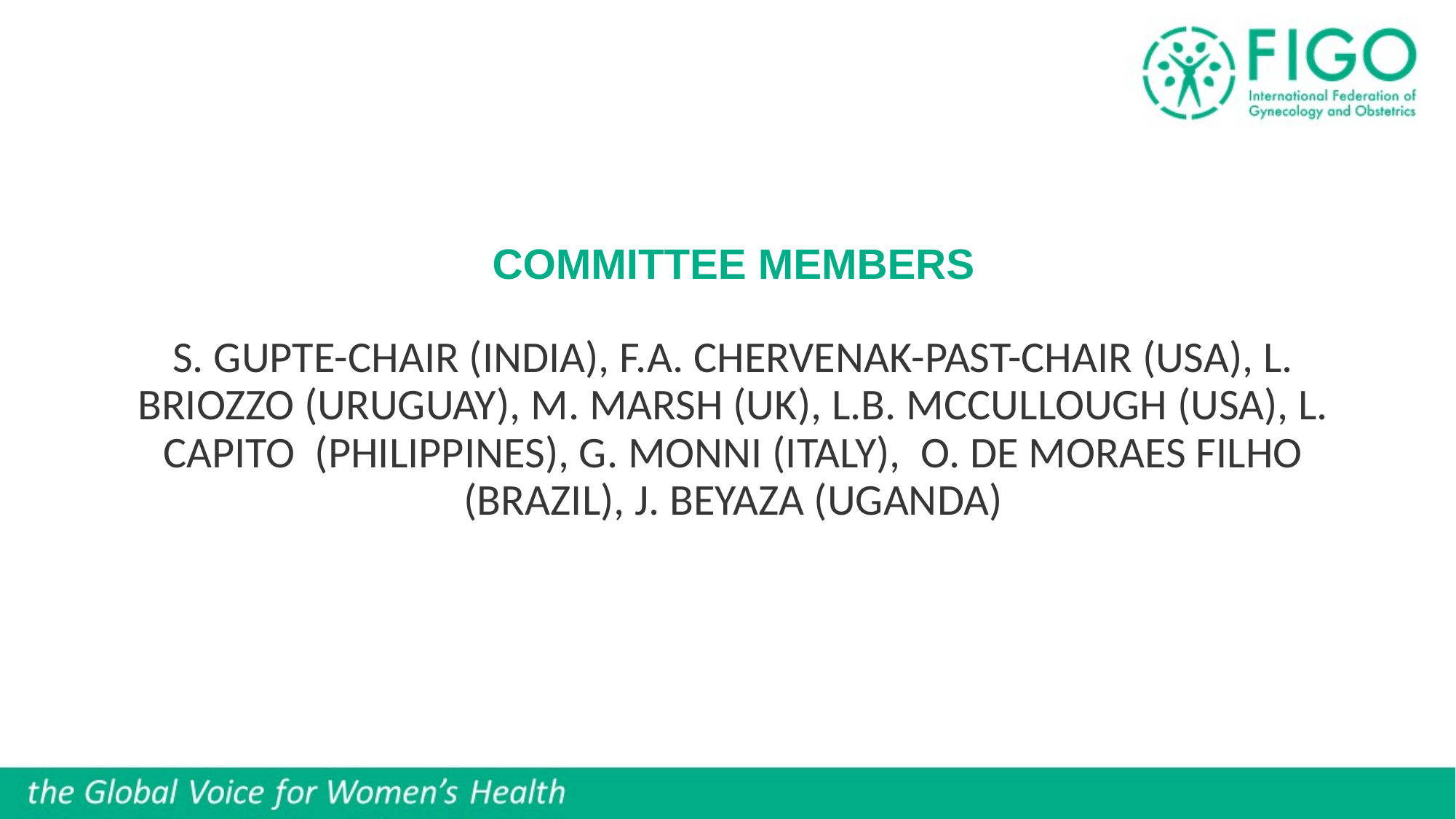

# Committee members S. Gupte-Chair (India), F.A. Chervenak-Past-Chair (USA), L. Briozzo (Uruguay), M. Marsh (UK), L.B. McCullough (USA), L. Capito  (Philippines), G. Monni (Italy),  O. De Moraes Filho (Brazil), J. Beyaza (Uganda)